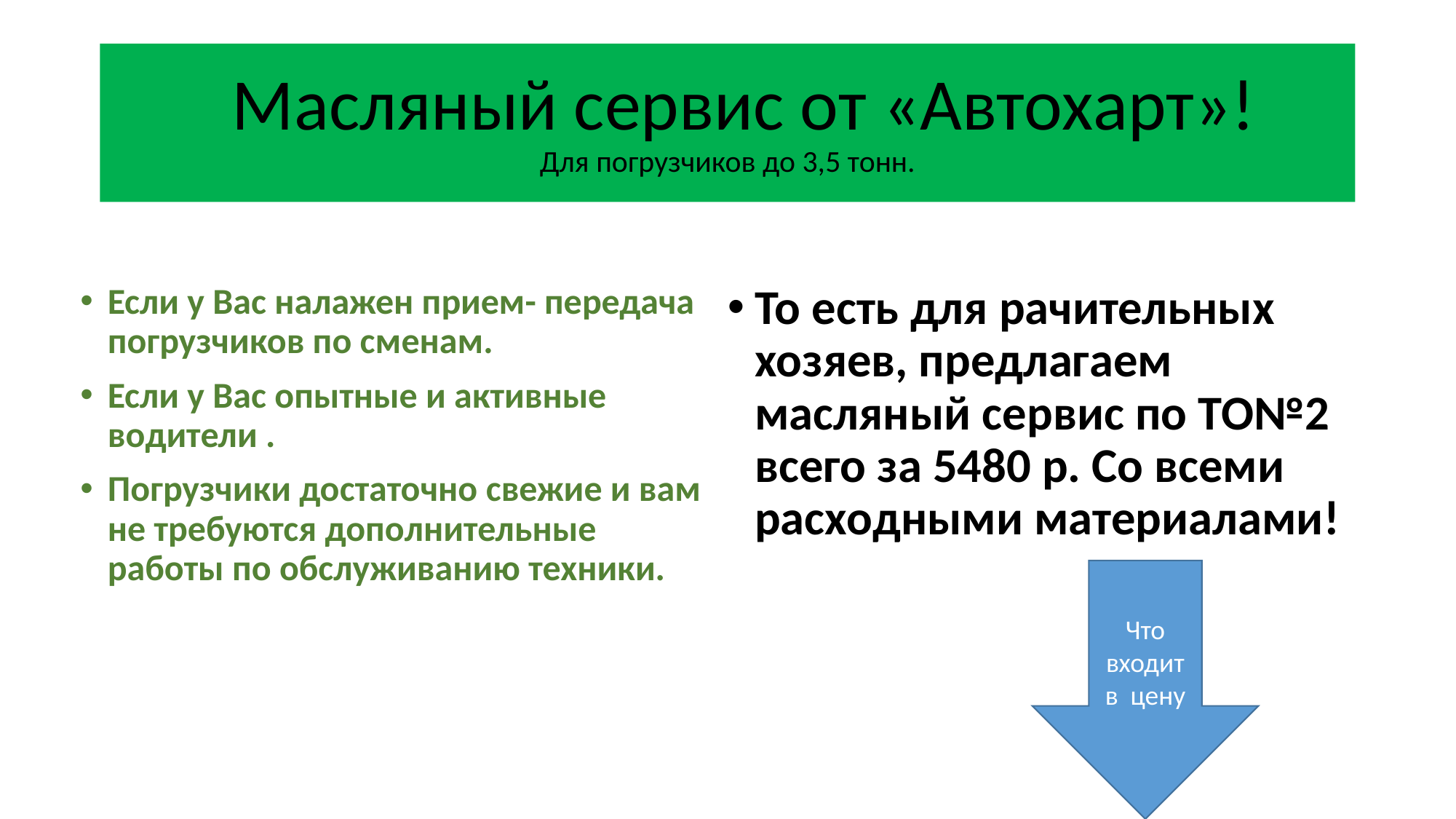

# Масляный сервис от «Автохарт»! Для погрузчиков до 3,5 тонн.
Если у Вас налажен прием- передача погрузчиков по сменам.
Если у Вас опытные и активные водители .
Погрузчики достаточно свежие и вам не требуются дополнительные работы по обслуживанию техники.
То есть для рачительных хозяев, предлагаем масляный сервис по ТО№2 всего за 5480 р. Со всеми расходными материалами!

Что входит в  цену